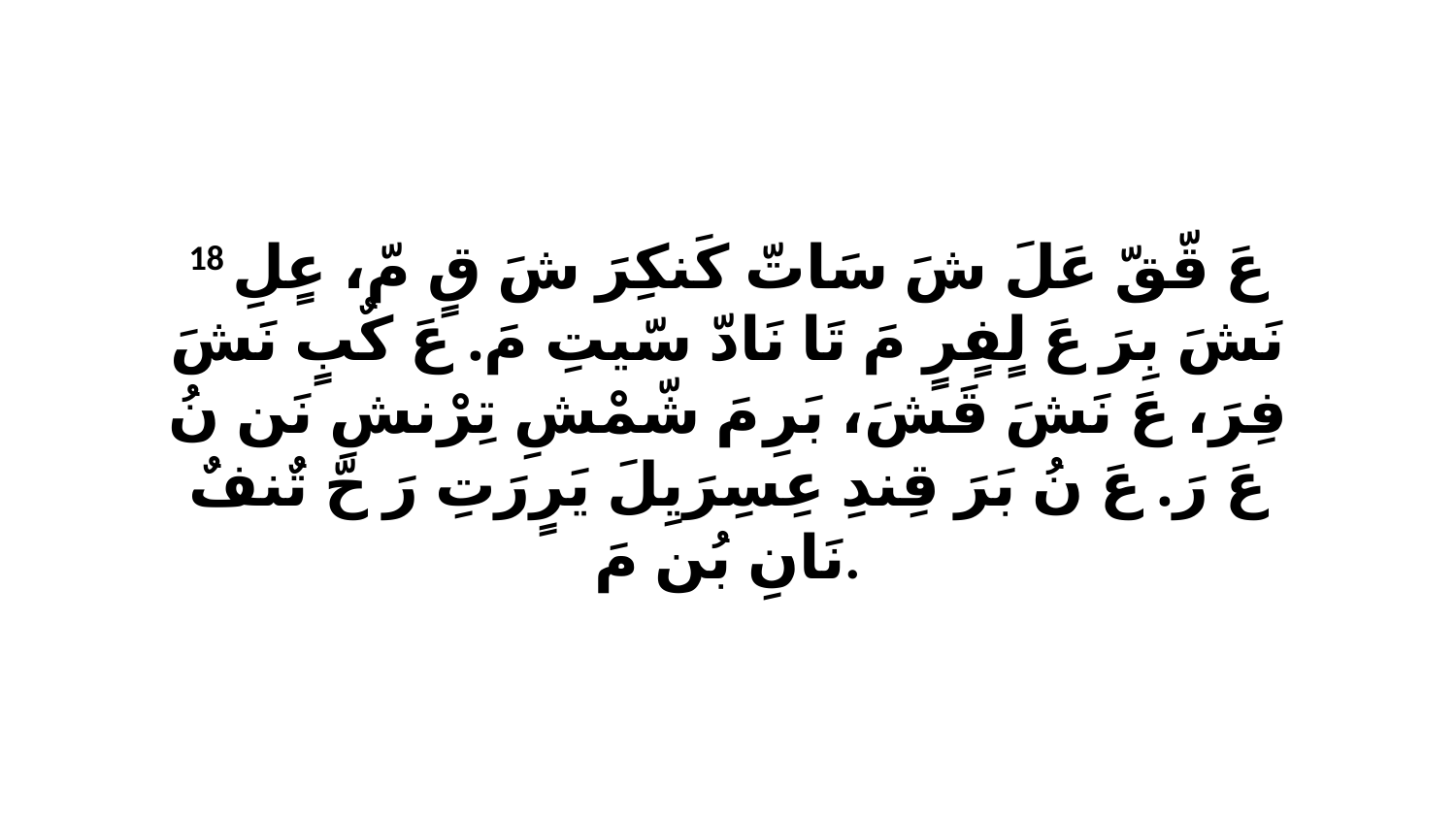

18 عَ قّقّ عَلَ شَ سَاتّ كَنكِرَ شَ قٍ مّ، عٍلِ نَشَ بِرَ عَ لٍفٍرٍ مَ تَا نَادّ سّيتِ مَ. عَ كٌبٍ نَشَ فِرَ، عَ نَشَ قَشَ، بَرِ مَ شّمْشِ تِرْنشِ نَن نُ عَ رَ. عَ نُ بَرَ قِندِ عِسِرَيِلَ يَرٍرَتِ رَ حّ تٌنفٌ نَانِ بُن مَ.